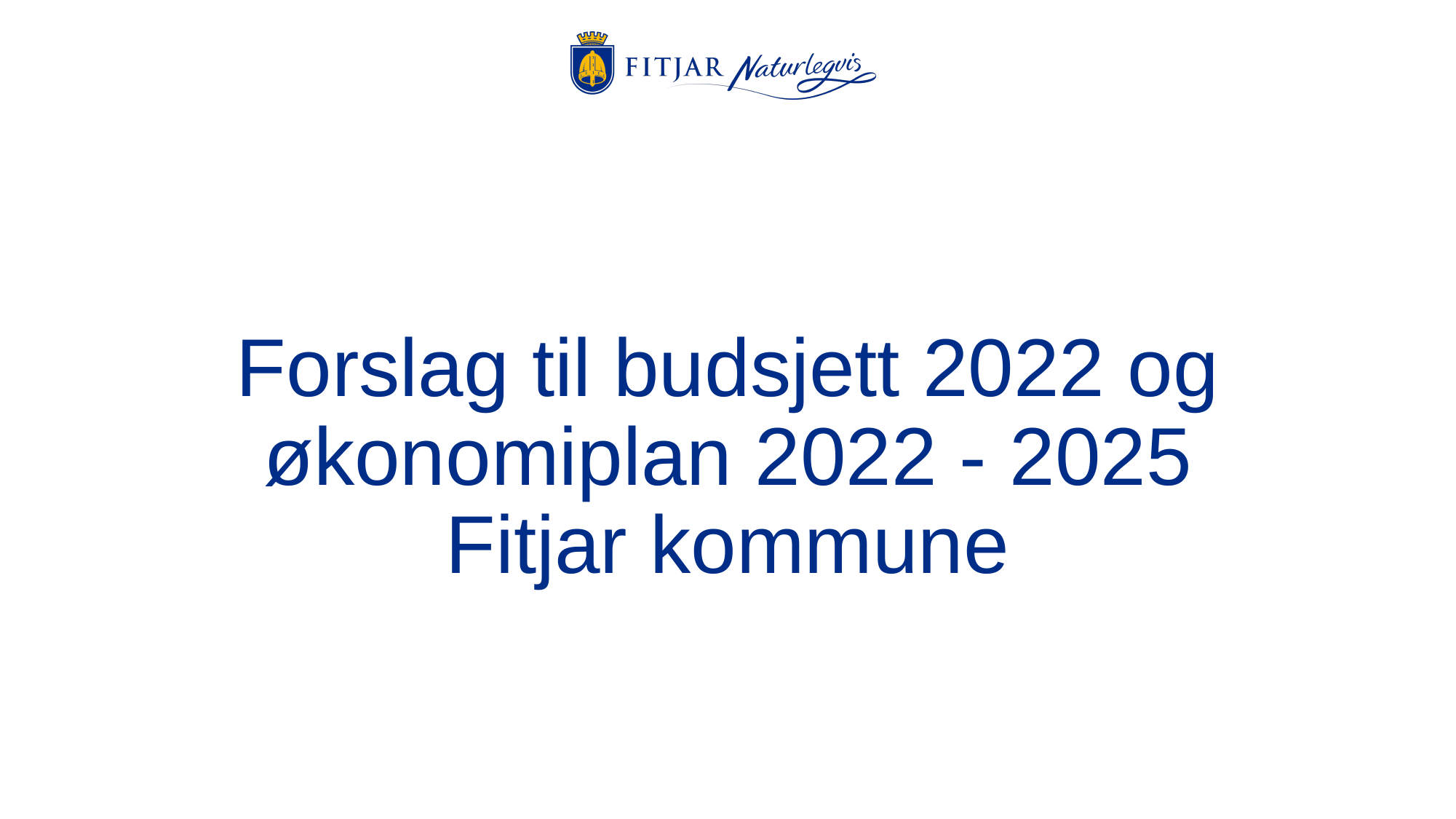

# Forslag til budsjett 2022 og økonomiplan 2022 - 2025 Fitjar kommune